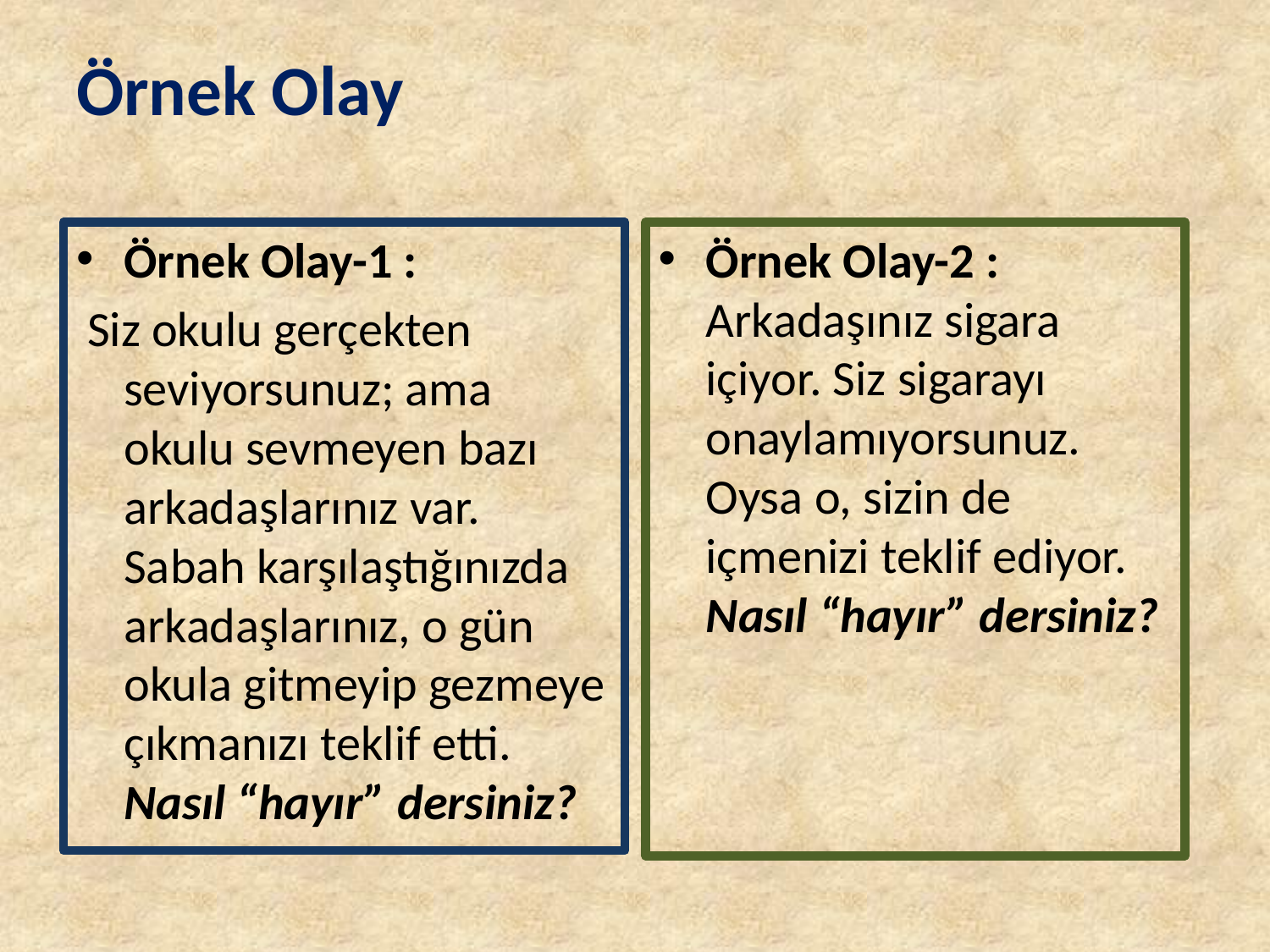

# Örnek Olay
Örnek Olay-1 :
 Siz okulu gerçekten seviyorsunuz; ama okulu sevmeyen bazı arkadaşlarınız var. Sabah karşılaştığınızda arkadaşlarınız, o gün okula gitmeyip gezmeye çıkmanızı teklif etti. Nasıl “hayır” dersiniz?

Örnek Olay-2 : Arkadaşınız sigara içiyor. Siz sigarayı onaylamıyorsunuz. Oysa o, sizin de içmenizi teklif ediyor. Nasıl “hayır” dersiniz?